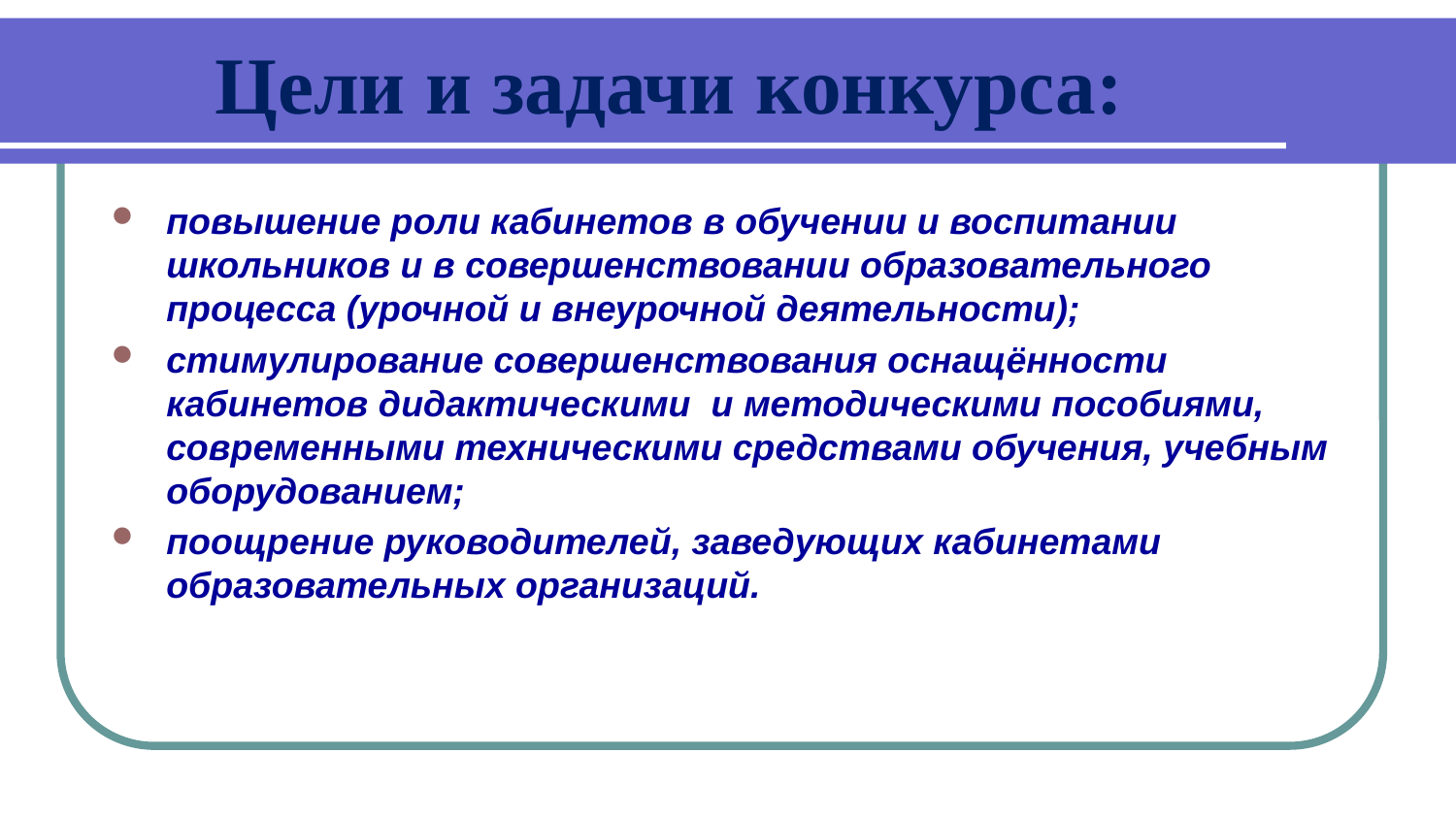

# Цели и задачи конкурса:
повышение роли кабинетов в обучении и воспитании школьников и в совершенствовании образовательного процесса (урочной и внеурочной деятельности);
стимулирование совершенствования оснащённости кабинетов дидактическими  и методическими пособиями, современными техническими средствами обучения, учебным оборудованием;
поощрение руководителей, заведующих кабинетами образовательных организаций.